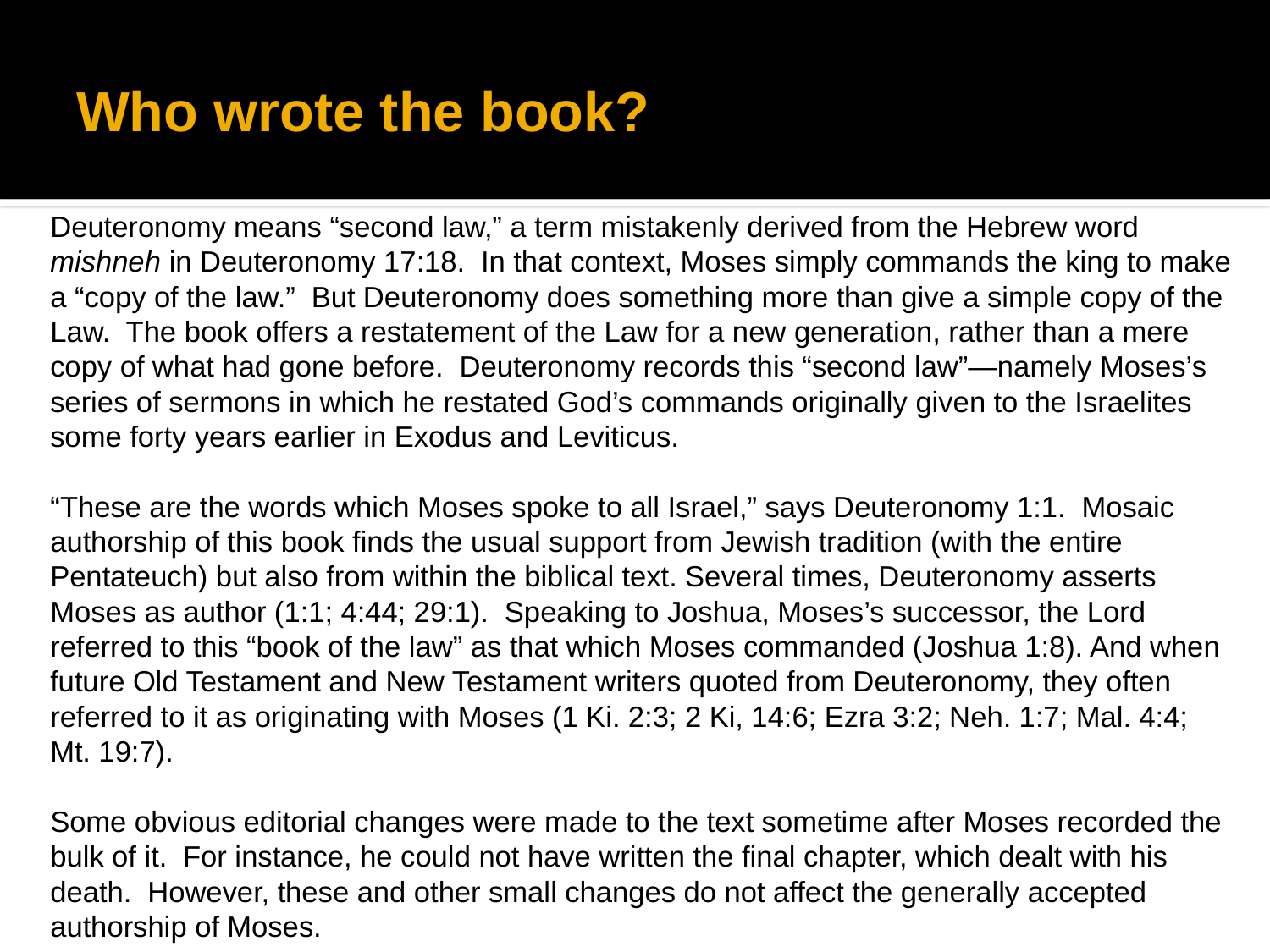

# Who wrote the book?
Deuteronomy means “second law,” a term mistakenly derived from the Hebrew word mishneh in Deuteronomy 17:18.  In that context, Moses simply commands the king to make a “copy of the law.”  But Deuteronomy does something more than give a simple copy of the Law.  The book offers a restatement of the Law for a new generation, rather than a mere copy of what had gone before.  Deuteronomy records this “second law”—namely Moses’s series of sermons in which he restated God’s commands originally given to the Israelites some forty years earlier in Exodus and Leviticus.

“These are the words which Moses spoke to all Israel,” says Deuteronomy 1:1.  Mosaic authorship of this book finds the usual support from Jewish tradition (with the entire Pentateuch) but also from within the biblical text. Several times, Deuteronomy asserts Moses as author (1:1; 4:44; 29:1).  Speaking to Joshua, Moses’s successor, the Lord referred to this “book of the law” as that which Moses commanded (Joshua 1:8). And when future Old Testament and New Testament writers quoted from Deuteronomy, they often referred to it as originating with Moses (1 Ki. 2:3; 2 Ki, 14:6; Ezra 3:2; Neh. 1:7; Mal. 4:4; Mt. 19:7).

Some obvious editorial changes were made to the text sometime after Moses recorded the bulk of it.  For instance, he could not have written the final chapter, which dealt with his death.  However, these and other small changes do not affect the generally accepted authorship of Moses.